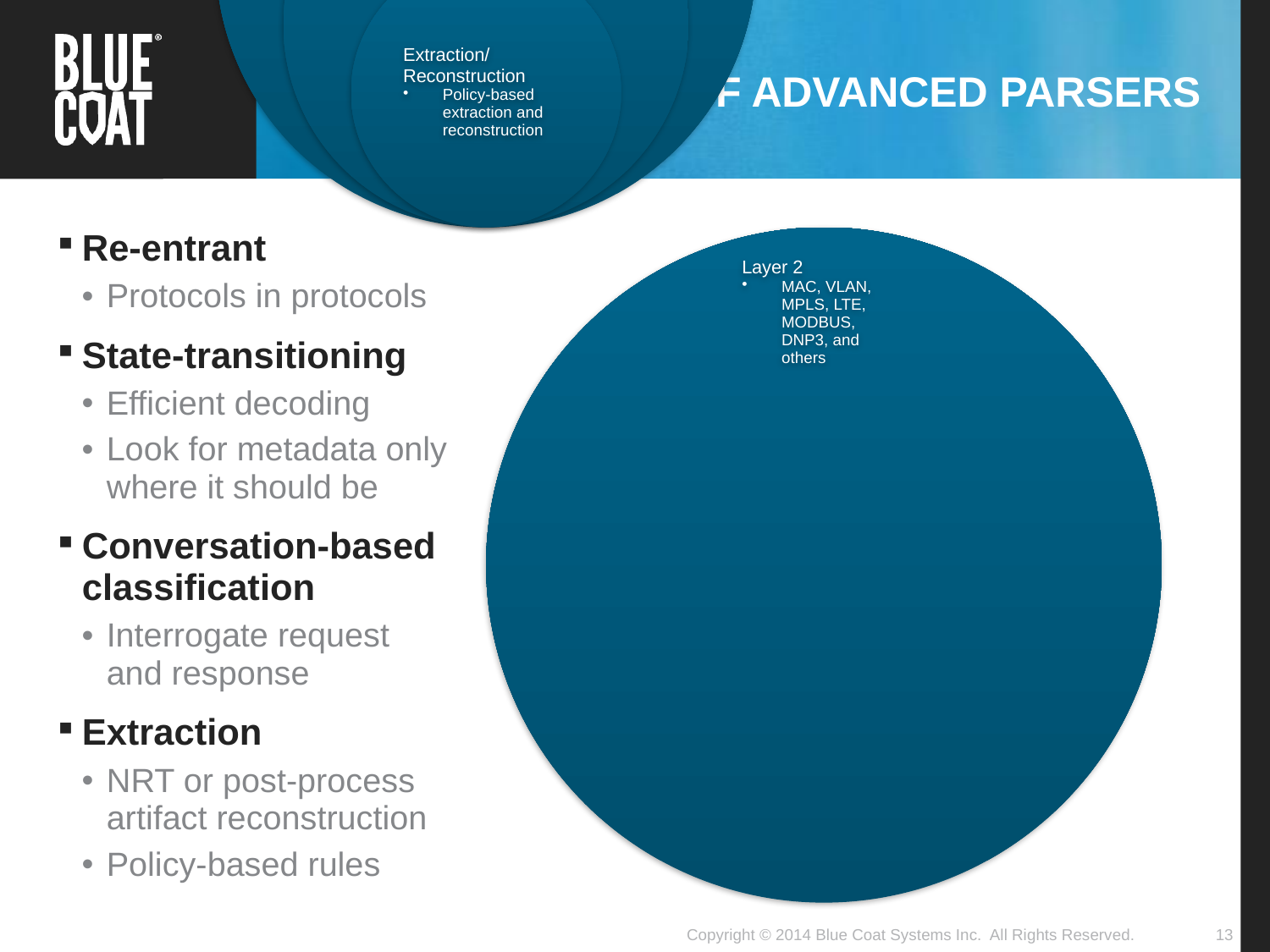

# Benefits of advanced parsers
Re-entrant
Protocols in protocols
State-transitioning
Efficient decoding
Look for metadata only where it should be
Conversation-based classification
Interrogate request and response
Extraction
NRT or post-process artifact reconstruction
Policy-based rules
Layer 2
MAC, VLAN, MPLS, LTE, MODBUS, DNP3, and others
Extraction/Reconstruction
Policy-based extraction and reconstruction